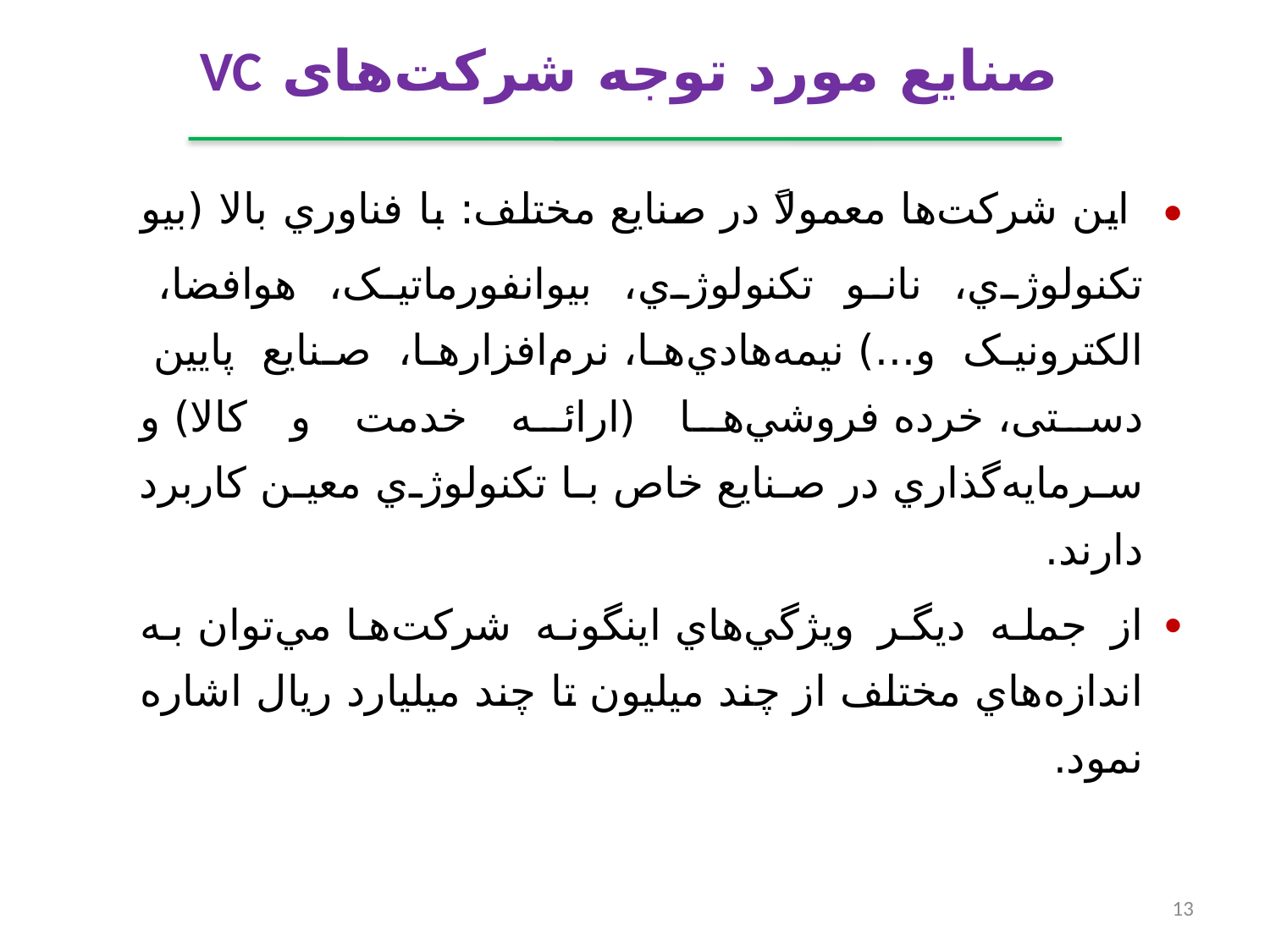

صنايع مورد توجه شرکت‌های VC
 این شرکت‌ها معمولاً در صنايع مختلف: با فناوري بالا (بيو تکنولوژي، نانو تکنولوژي، بيوانفورماتيک، هوافضا، الکترونيک و...) نيمه‌هادي‌ها، نرم‌افزار‌ها، صنایع پایین دستی، خرده ‌فروشي‌ها (ارائه خدمت و کالا) و سرمايه‌گذاري در صنايع خاص با تكنولوژي معين کاربرد دارند.
از جمله ديگر ويژگي‌هاي اينگونه شرکت‌ها مي‌توان به اندازه‌هاي مختلف از چند ميليون تا چند ميليارد ریال اشاره نمود.

13